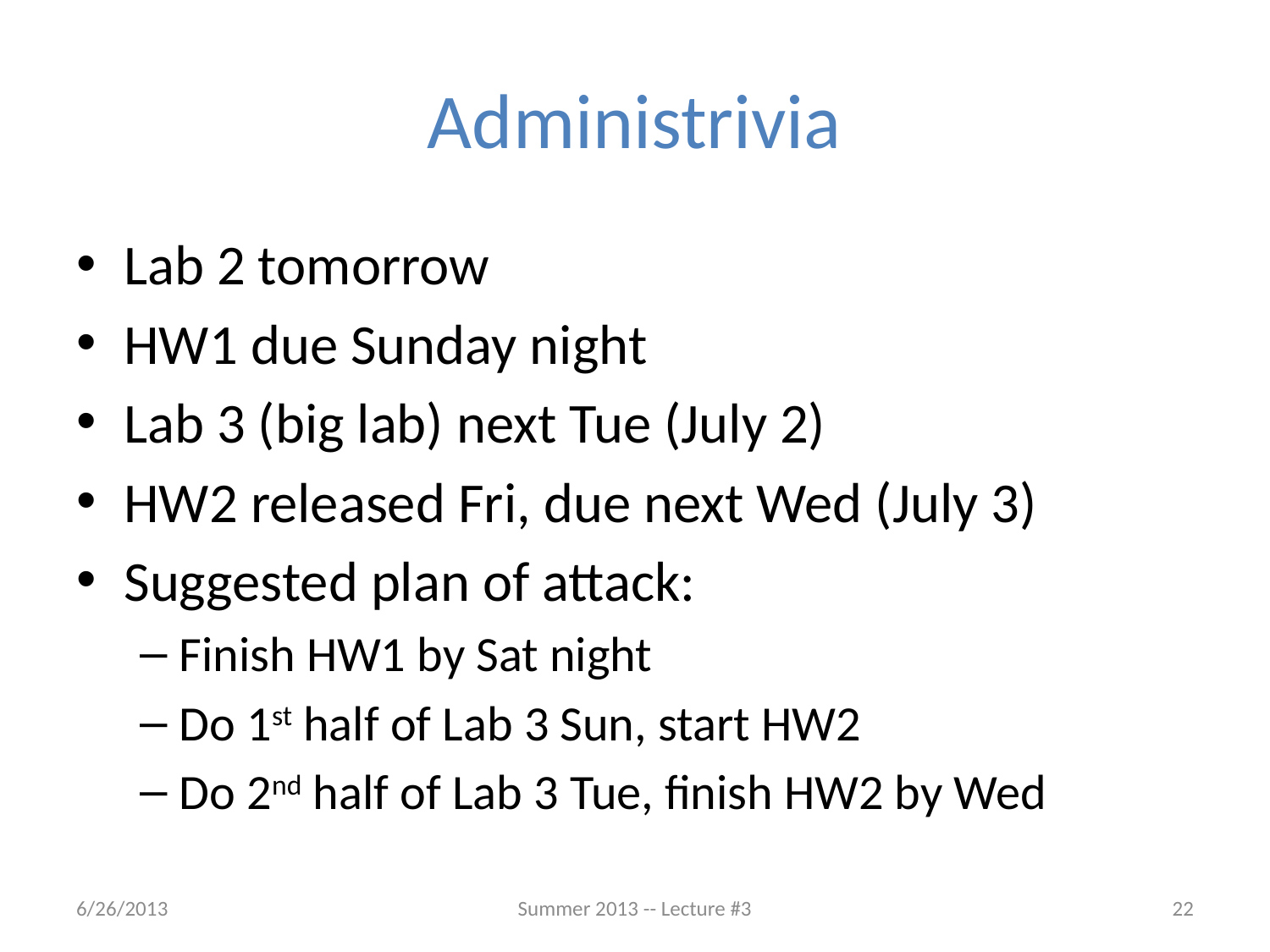

# Administrivia
Lab 2 tomorrow
HW1 due Sunday night
Lab 3 (big lab) next Tue (July 2)
HW2 released Fri, due next Wed (July 3)
Suggested plan of attack:
Finish HW1 by Sat night
Do 1st half of Lab 3 Sun, start HW2
Do 2nd half of Lab 3 Tue, finish HW2 by Wed
6/26/2013
Summer 2013 -- Lecture #3
22